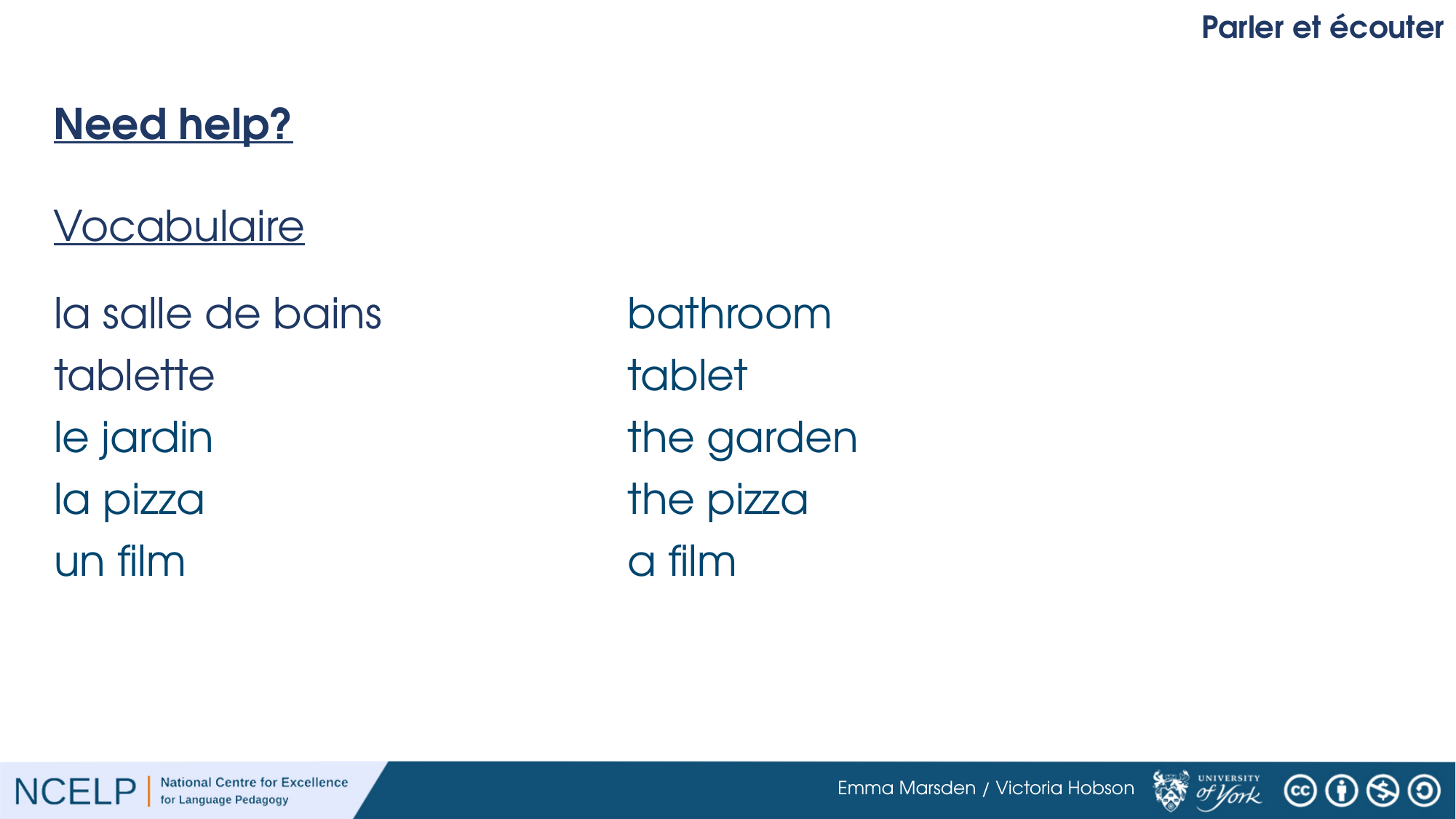

Parler et écouter
Need help?

Vocabulaire

| la salle de bains | bathroom |
| --- | --- |
| tablette | tablet |
| le jardin | the garden |
| la pizza | the pizza |
| un film | a film |
Emma Marsden / Victoria Hobson